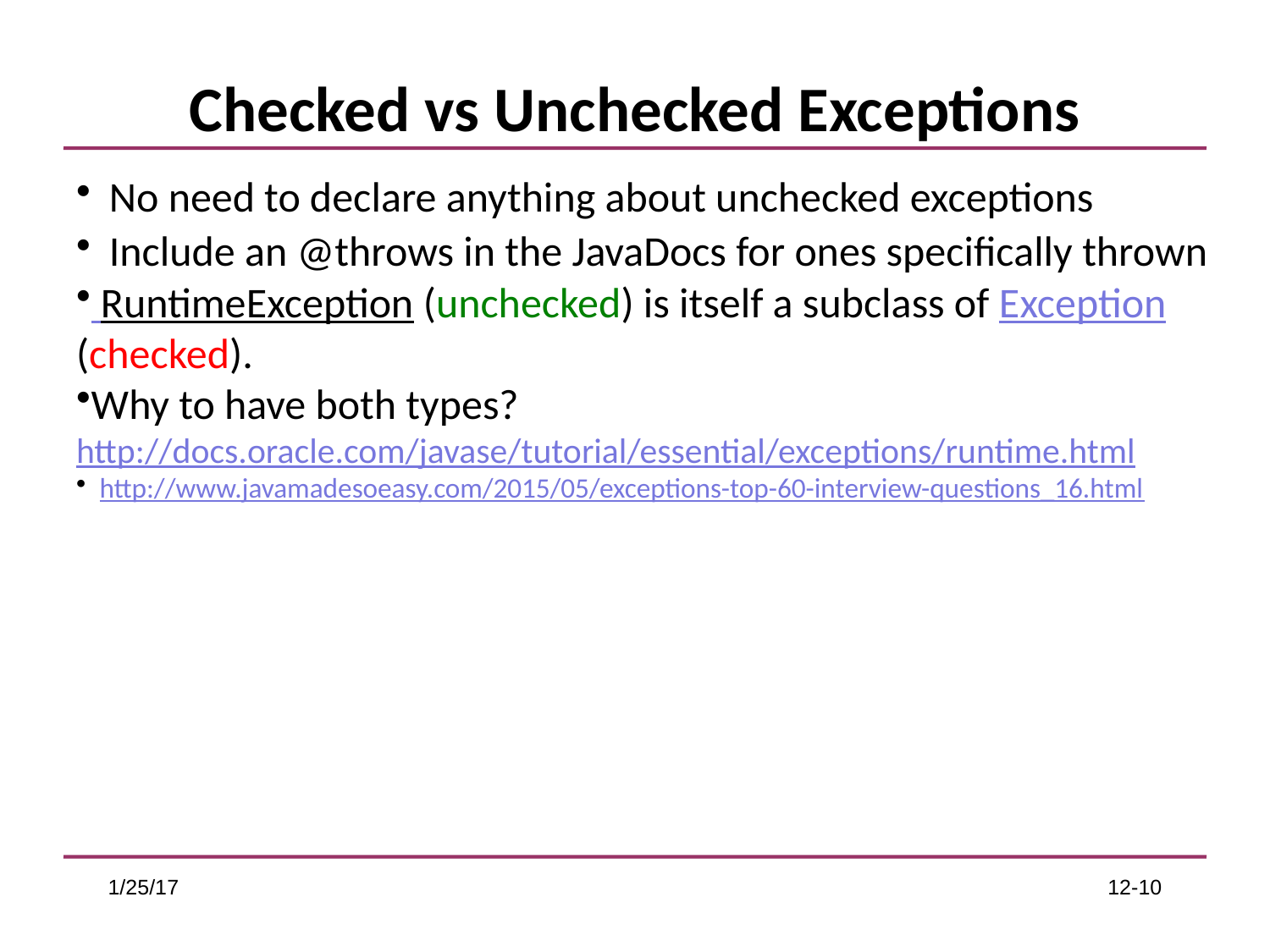

# Checked vs Unchecked Exceptions
 No need to declare anything about unchecked exceptions
 Include an @throws in the JavaDocs for ones specifically thrown
 RuntimeException (unchecked) is itself a subclass of Exception (checked).
Why to have both types?
http://docs.oracle.com/javase/tutorial/essential/exceptions/runtime.html
http://www.javamadesoeasy.com/2015/05/exceptions-top-60-interview-questions_16.html

1/25/17
12-10